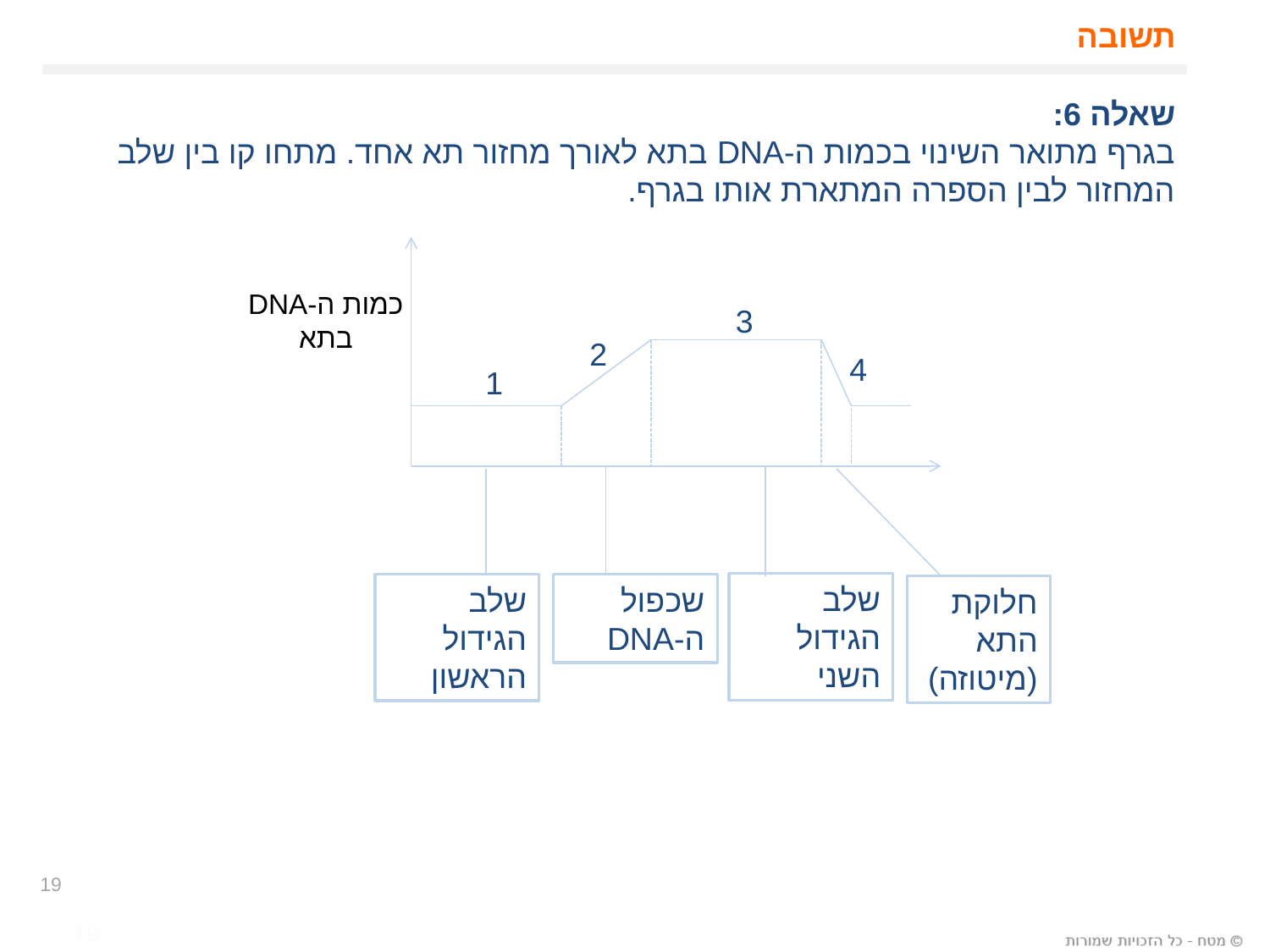

# תשובה

שאלה 6:
בגרף מתואר השינוי בכמות ה-DNA בתא לאורך מחזור תא אחד. מתחו קו בין שלב המחזור לבין הספרה המתארת אותו בגרף.
כמות ה-DNA בתא
3
2
4
1
שלב הגידול השני
שלב הגידול הראשון
שכפול
ה-DNA
חלוקת התא (מיטוזה)
19
19